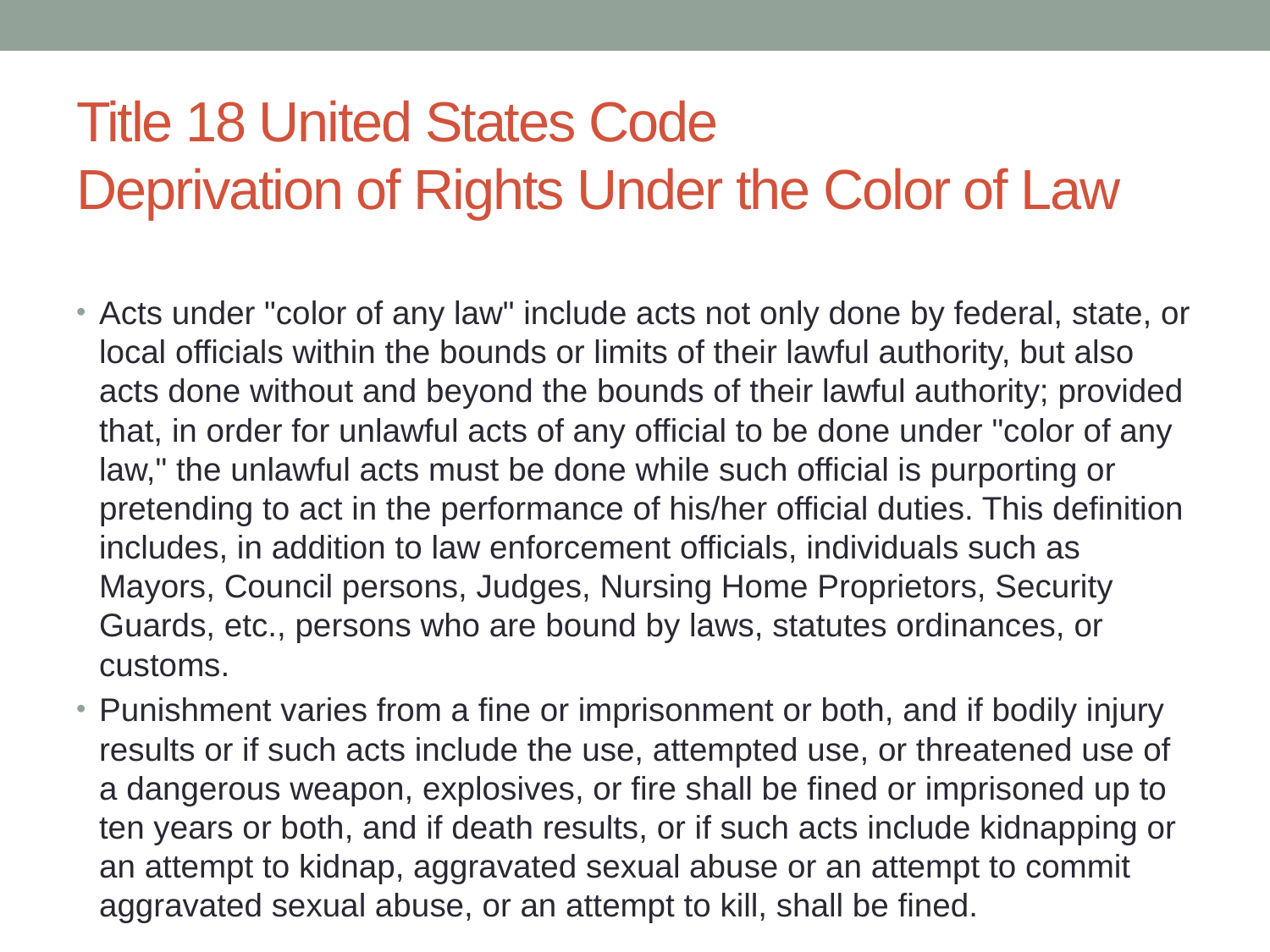

# Title 18 United States Code Deprivation of Rights Under the Color of Law
Acts under "color of any law" include acts not only done by federal, state, or local officials within the bounds or limits of their lawful authority, but also acts done without and beyond the bounds of their lawful authority; provided that, in order for unlawful acts of any official to be done under "color of any law," the unlawful acts must be done while such official is purporting or pretending to act in the performance of his/her official duties. This definition includes, in addition to law enforcement officials, individuals such as Mayors, Council persons, Judges, Nursing Home Proprietors, Security Guards, etc., persons who are bound by laws, statutes ordinances, or customs.
Punishment varies from a fine or imprisonment or both, and if bodily injury results or if such acts include the use, attempted use, or threatened use of a dangerous weapon, explosives, or fire shall be fined or imprisoned up to ten years or both, and if death results, or if such acts include kidnapping or an attempt to kidnap, aggravated sexual abuse or an attempt to commit aggravated sexual abuse, or an attempt to kill, shall be fined.